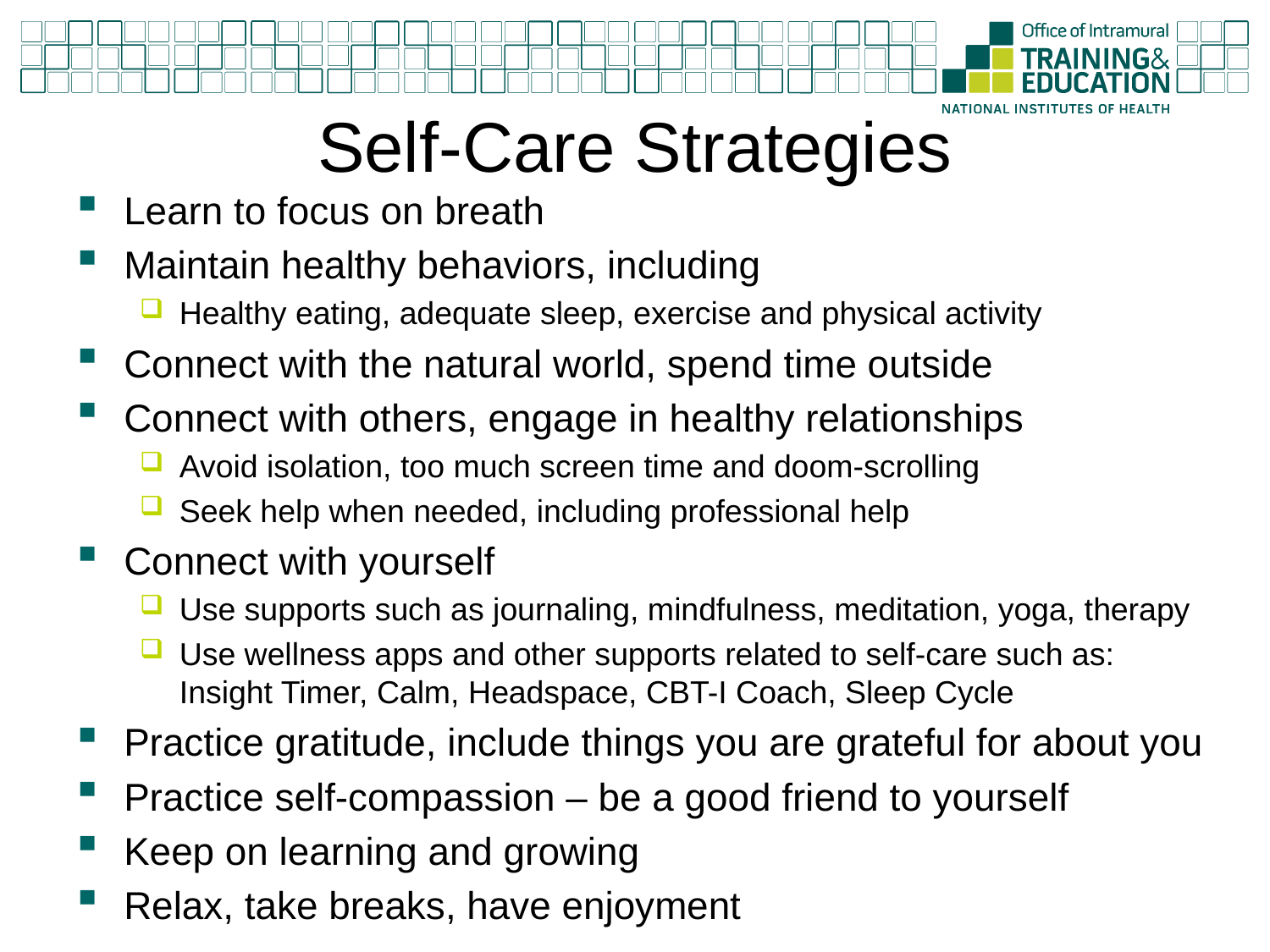

# Self-Care Strategies
Learn to focus on breath
Maintain healthy behaviors, including
Healthy eating, adequate sleep, exercise and physical activity
Connect with the natural world, spend time outside
Connect with others, engage in healthy relationships
Avoid isolation, too much screen time and doom-scrolling
Seek help when needed, including professional help
Connect with yourself
Use supports such as journaling, mindfulness, meditation, yoga, therapy
Use wellness apps and other supports related to self-care such as:    Insight Timer, Calm, Headspace, CBT-I Coach, Sleep Cycle
Practice gratitude, include things you are grateful for about you
Practice self-compassion – be a good friend to yourself
Keep on learning and growing
Relax, take breaks, have enjoyment